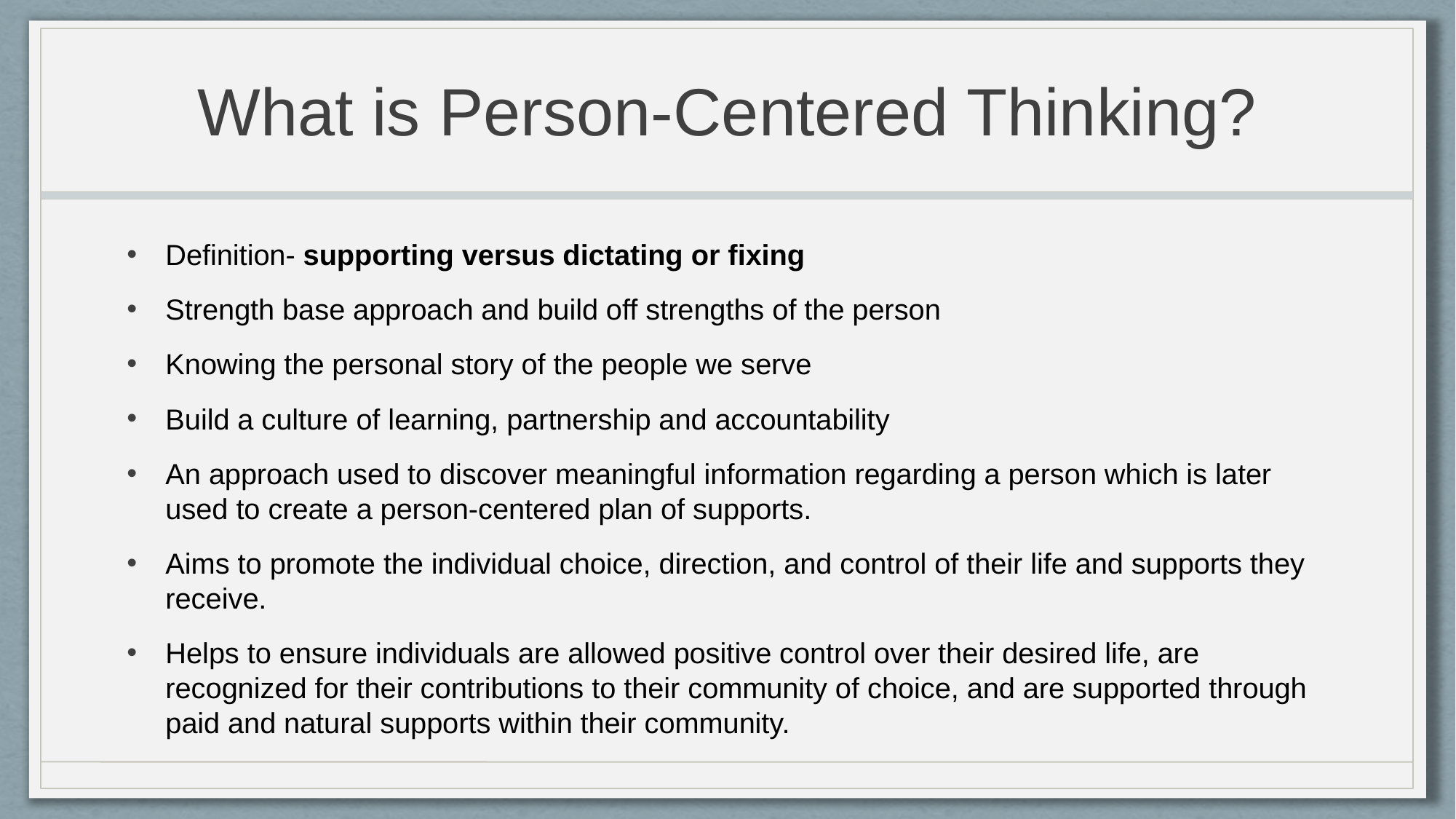

# What is Person-Centered Thinking?
Definition- supporting versus dictating or fixing
Strength base approach and build off strengths of the person
Knowing the personal story of the people we serve
Build a culture of learning, partnership and accountability
An approach used to discover meaningful information regarding a person which is later used to create a person-centered plan of supports.
Aims to promote the individual choice, direction, and control of their life and supports they receive.
Helps to ensure individuals are allowed positive control over their desired life, are recognized for their contributions to their community of choice, and are supported through paid and natural supports within their community.